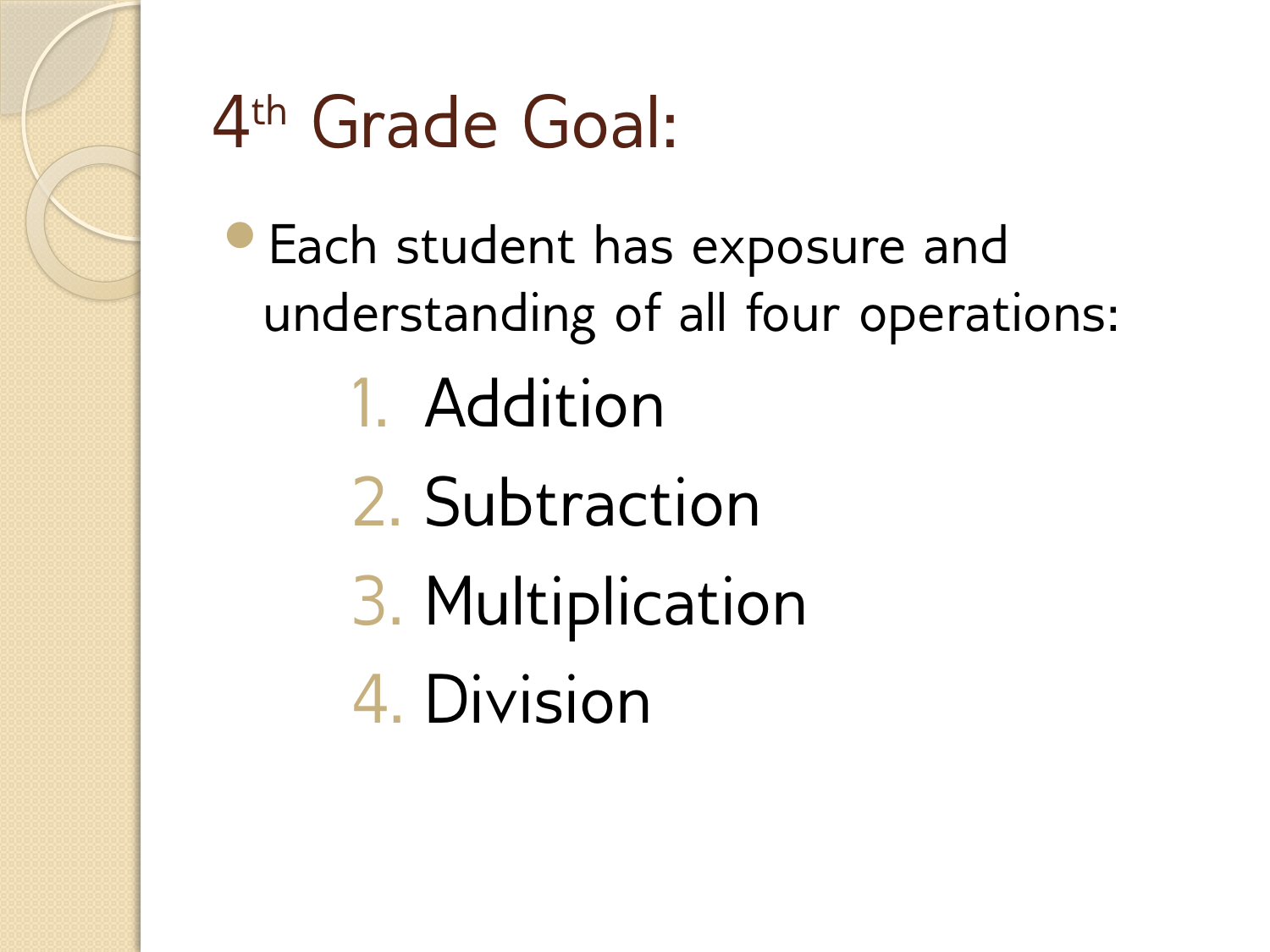

# 4th Grade Goal:
Each student has exposure and understanding of all four operations:
Addition
Subtraction
Multiplication
Division